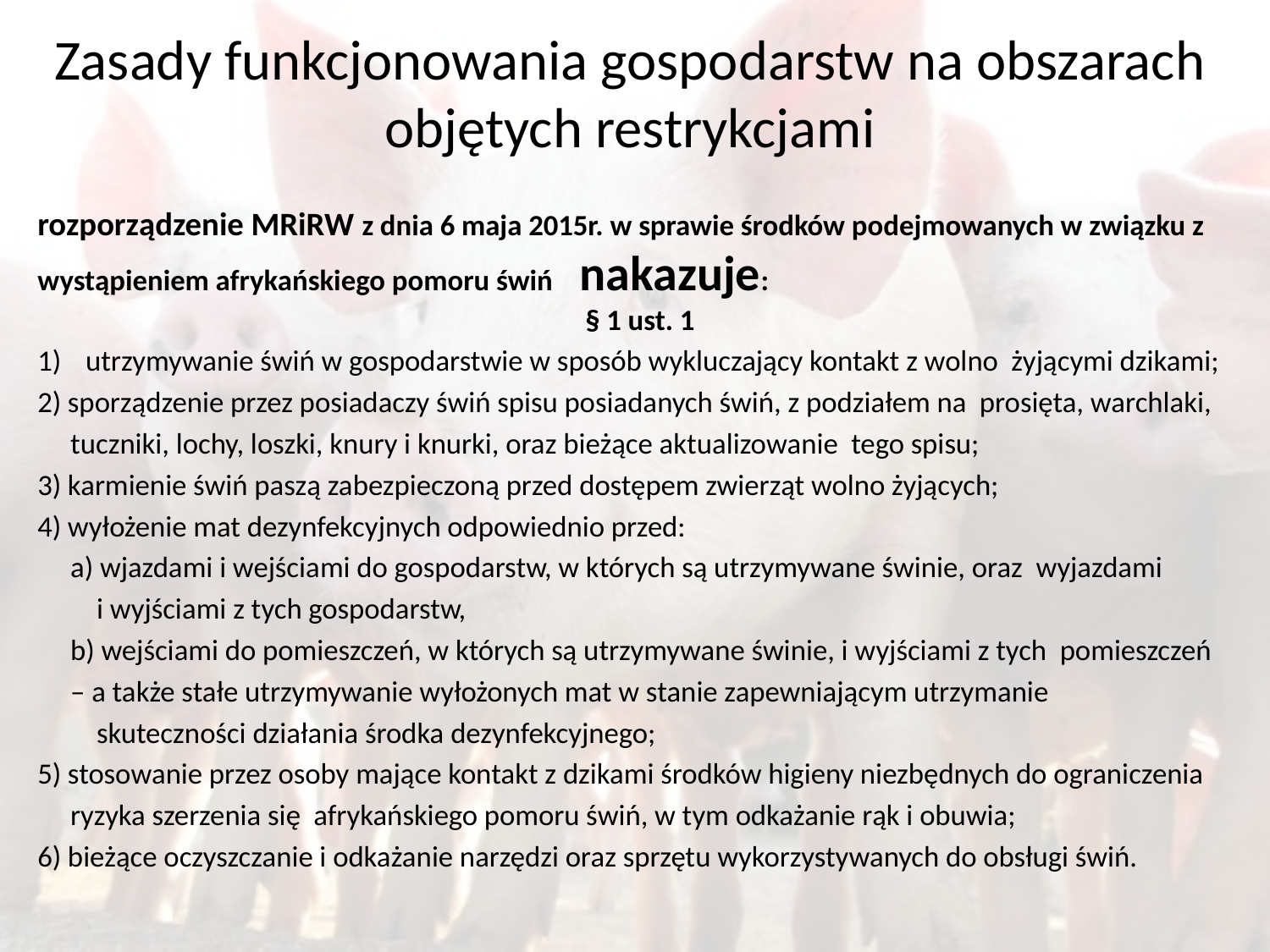

# Zasady funkcjonowania gospodarstw na obszarach objętych restrykcjami
rozporządzenie MRiRW z dnia 6 maja 2015r. w sprawie środków podejmowanych w związku z wystąpieniem afrykańskiego pomoru świń    nakazuje:
§ 1 ust. 1
utrzymywanie świń w gospodarstwie w sposób wykluczający kontakt z wolno  żyjącymi dzikami;
2) sporządzenie przez posiadaczy świń spisu posiadanych świń, z podziałem na  prosięta, warchlaki,
     tuczniki, lochy, loszki, knury i knurki, oraz bieżące aktualizowanie  tego spisu;
3) karmienie świń paszą zabezpieczoną przed dostępem zwierząt wolno żyjących;
4) wyłożenie mat dezynfekcyjnych odpowiednio przed:
     a) wjazdami i wejściami do gospodarstw, w których są utrzymywane świnie, oraz  wyjazdami
         i wyjściami z tych gospodarstw,
     b) wejściami do pomieszczeń, w których są utrzymywane świnie, i wyjściami z tych  pomieszczeń
     – a także stałe utrzymywanie wyłożonych mat w stanie zapewniającym utrzymanie
         skuteczności działania środka dezynfekcyjnego;
5) stosowanie przez osoby mające kontakt z dzikami środków higieny niezbędnych do ograniczenia
     ryzyka szerzenia się  afrykańskiego pomoru świń, w tym odkażanie rąk i obuwia;
6) bieżące oczyszczanie i odkażanie narzędzi oraz sprzętu wykorzystywanych do obsługi świń.